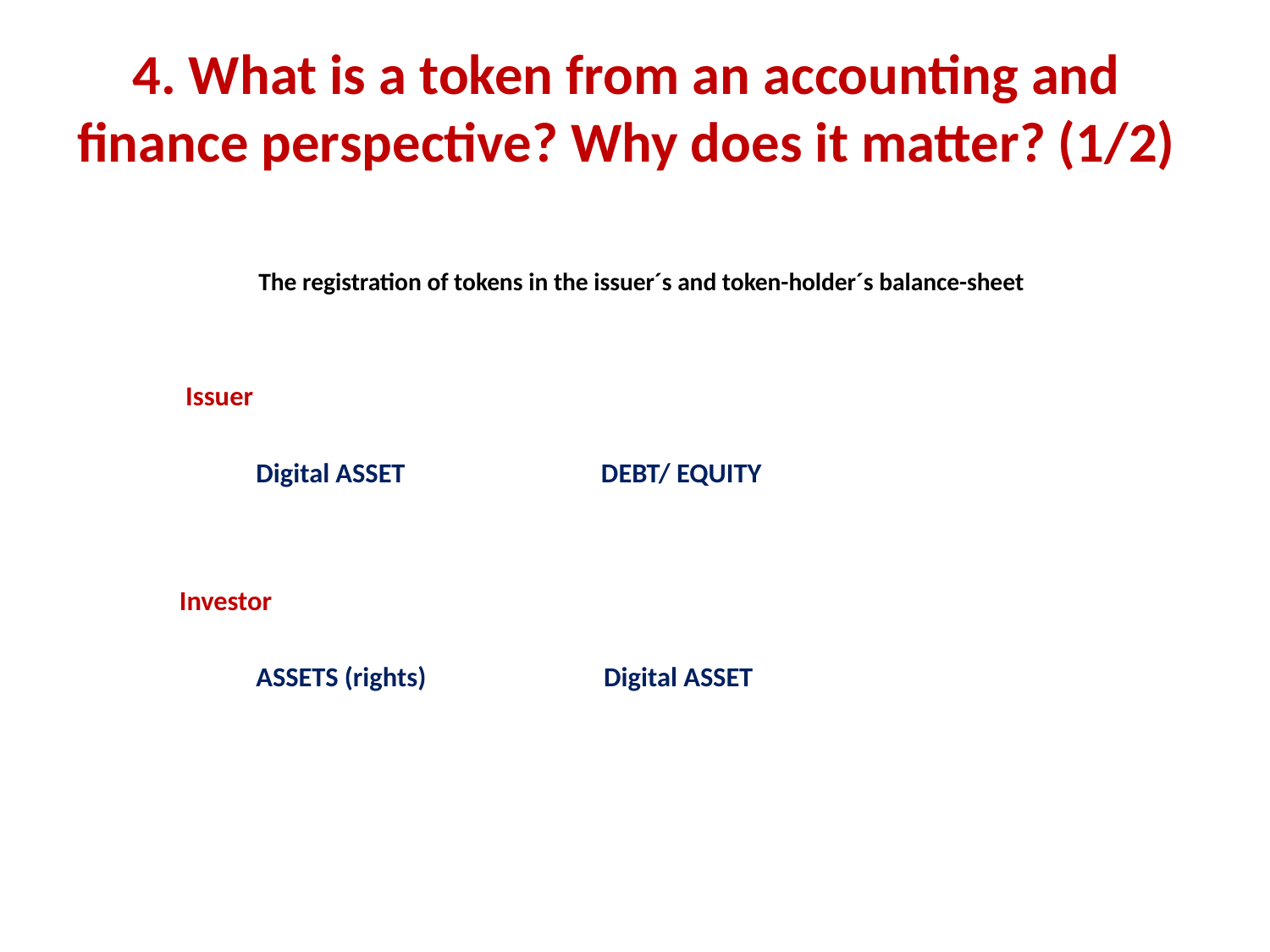

# 4. What is a token from an accounting and finance perspective? Why does it matter? (1/2)

     The registration of tokens in the issuer´s and token-holder´s balance-sheet

			             Issuer

               Digital ASSET                                DEBT/ EQUITY

			            Investor

               ASSETS (rights)                             Digital ASSET